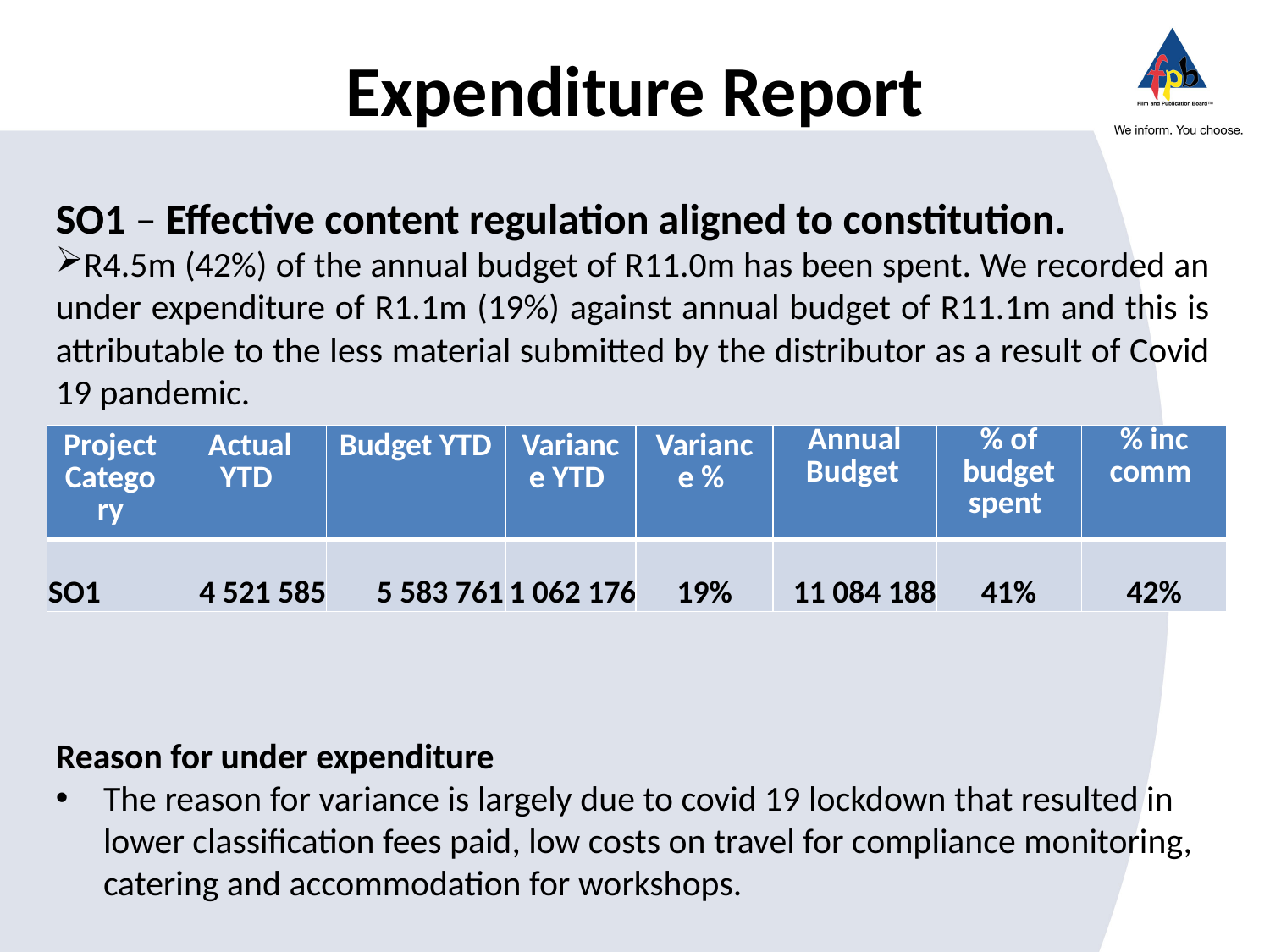

# Expenditure Report

SO1 – Effective content regulation aligned to constitution.
R4.5m (42%) of the annual budget of R11.0m has been spent. We recorded an under expenditure of R1.1m (19%) against annual budget of R11.1m and this is attributable to the less material submitted by the distributor as a result of Covid 19 pandemic.

Reason for under expenditure
The reason for variance is largely due to covid 19 lockdown that resulted in lower classification fees paid, low costs on travel for compliance monitoring, catering and accommodation for workshops.
| Project Category | Actual YTD | Budget YTD | Variance YTD | Variance % | Annual Budget | % of budget spent | % inc comm |
| --- | --- | --- | --- | --- | --- | --- | --- |
| SO1 | 4 521 585 | 5 583 761 | 1 062 176 | 19% | 11 084 188 | 41% | 42% |